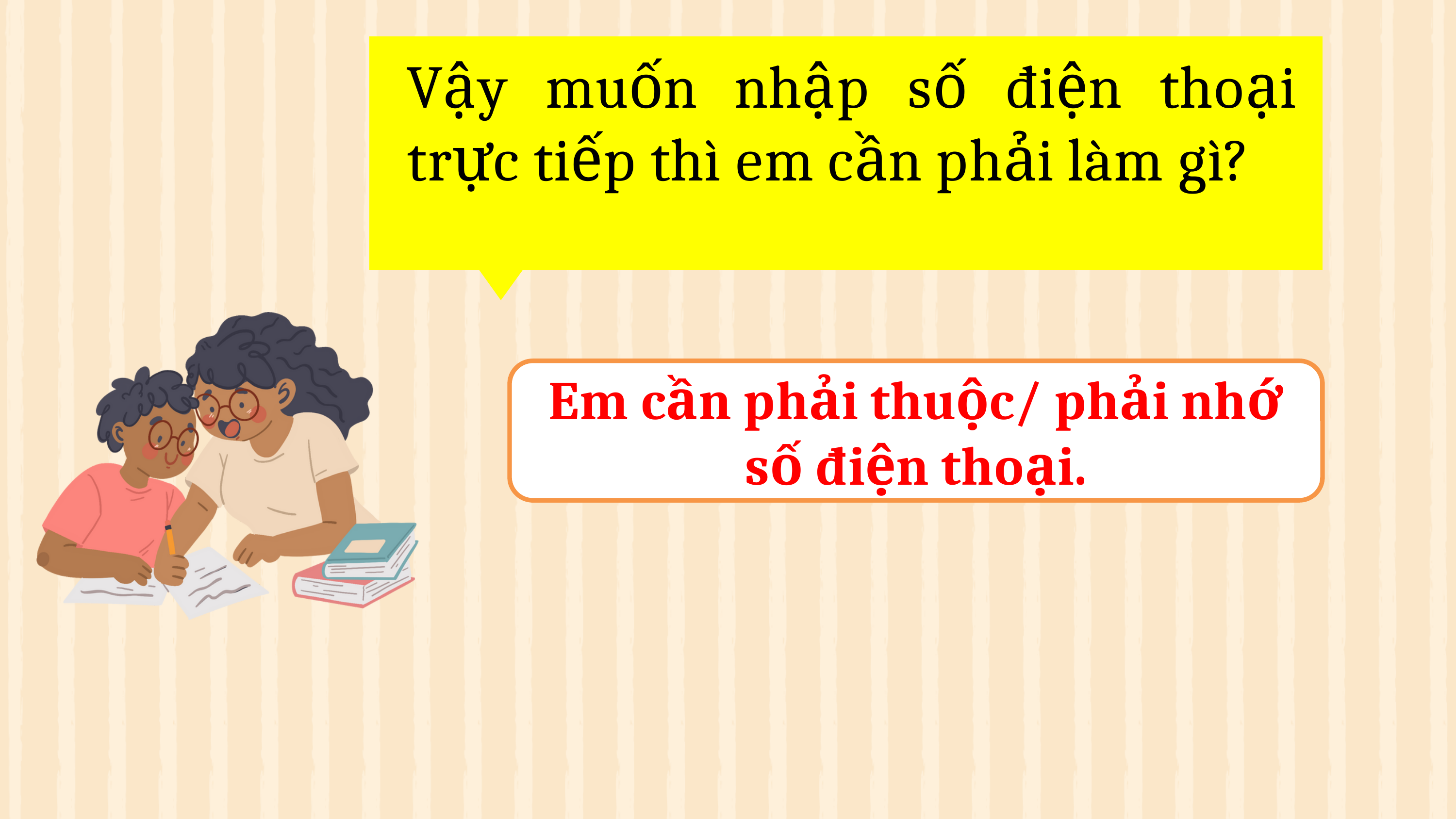

Vậy muốn nhập số điện thoại trực tiếp thì em cần phải làm gì?

Em cần phải thuộc/ phải nhớ số điện thoại.